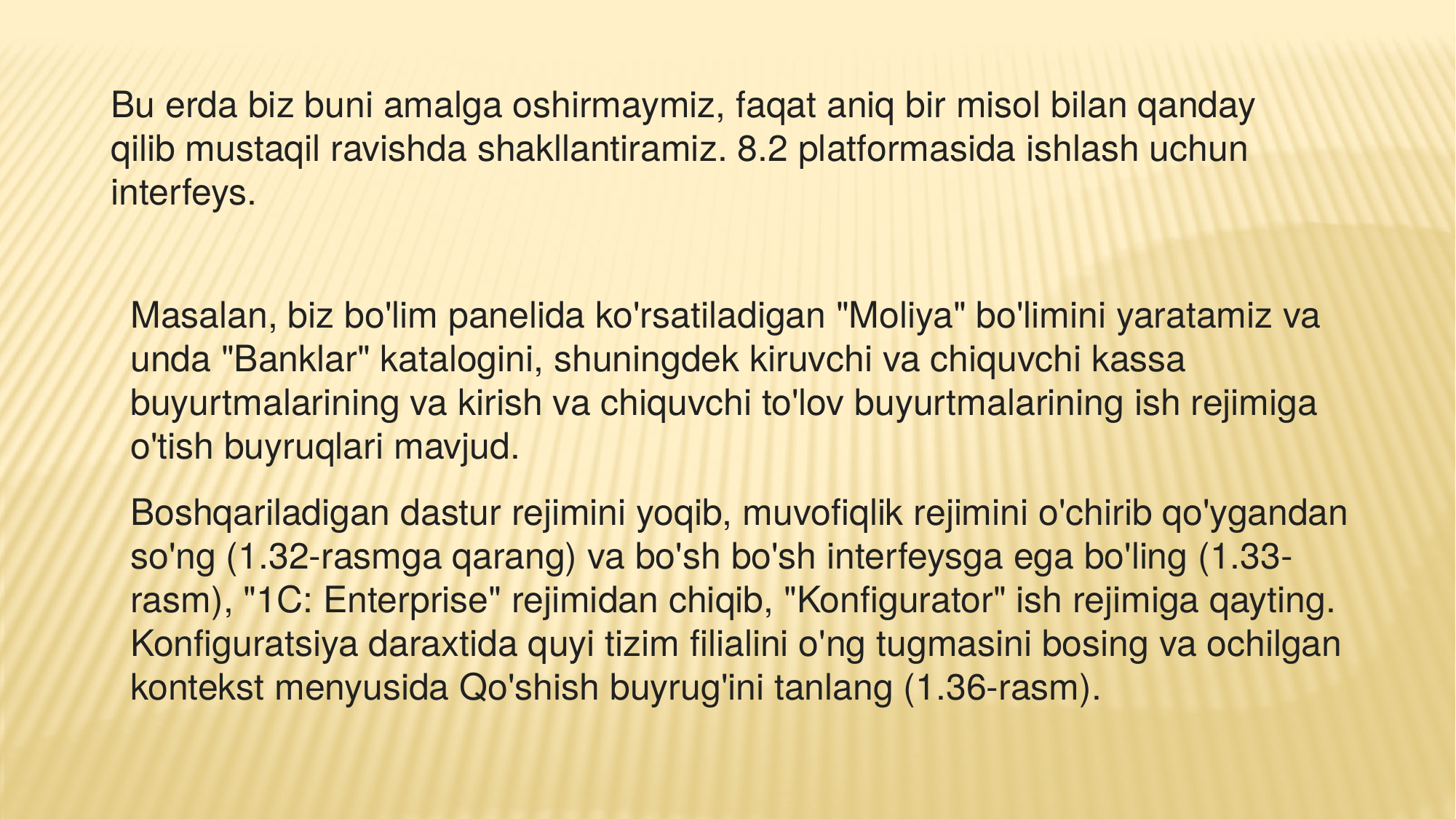

Bu erda biz buni amalga oshirmaymiz, faqat aniq bir misol bilan qanday qilib mustaqil ravishda shakllantiramiz. 8.2 platformasida ishlash uchun interfeys.
Masalan, biz bo'lim panelida ko'rsatiladigan "Moliya" bo'limini yaratamiz va unda "Banklar" katalogini, shuningdek kiruvchi va chiquvchi kassa buyurtmalarining va kirish va chiquvchi to'lov buyurtmalarining ish rejimiga o'tish buyruqlari mavjud.
Boshqariladigan dastur rejimini yoqib, muvofiqlik rejimini o'chirib qo'ygandan so'ng (1.32-rasmga qarang) va bo'sh bo'sh interfeysga ega bo'ling (1.33-rasm), "1C: Enterprise" rejimidan chiqib, "Konfigurator" ish rejimiga qayting. Konfiguratsiya daraxtida quyi tizim filialini o'ng tugmasini bosing va ochilgan kontekst menyusida Qo'shish buyrug'ini tanlang (1.36-rasm).